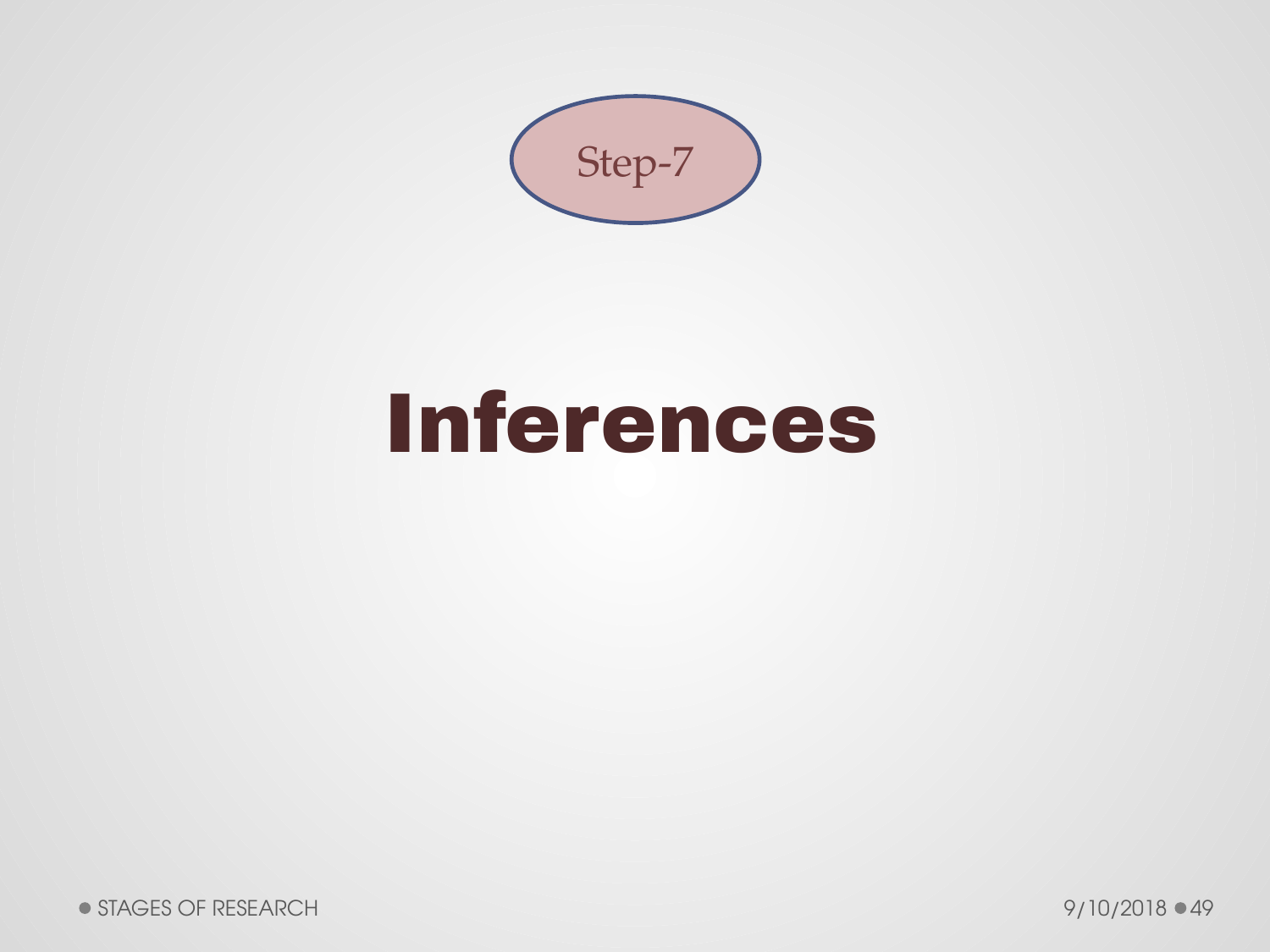

Step-7
# Inferences
STAGES OF RESEARCH
9/10/2018
49